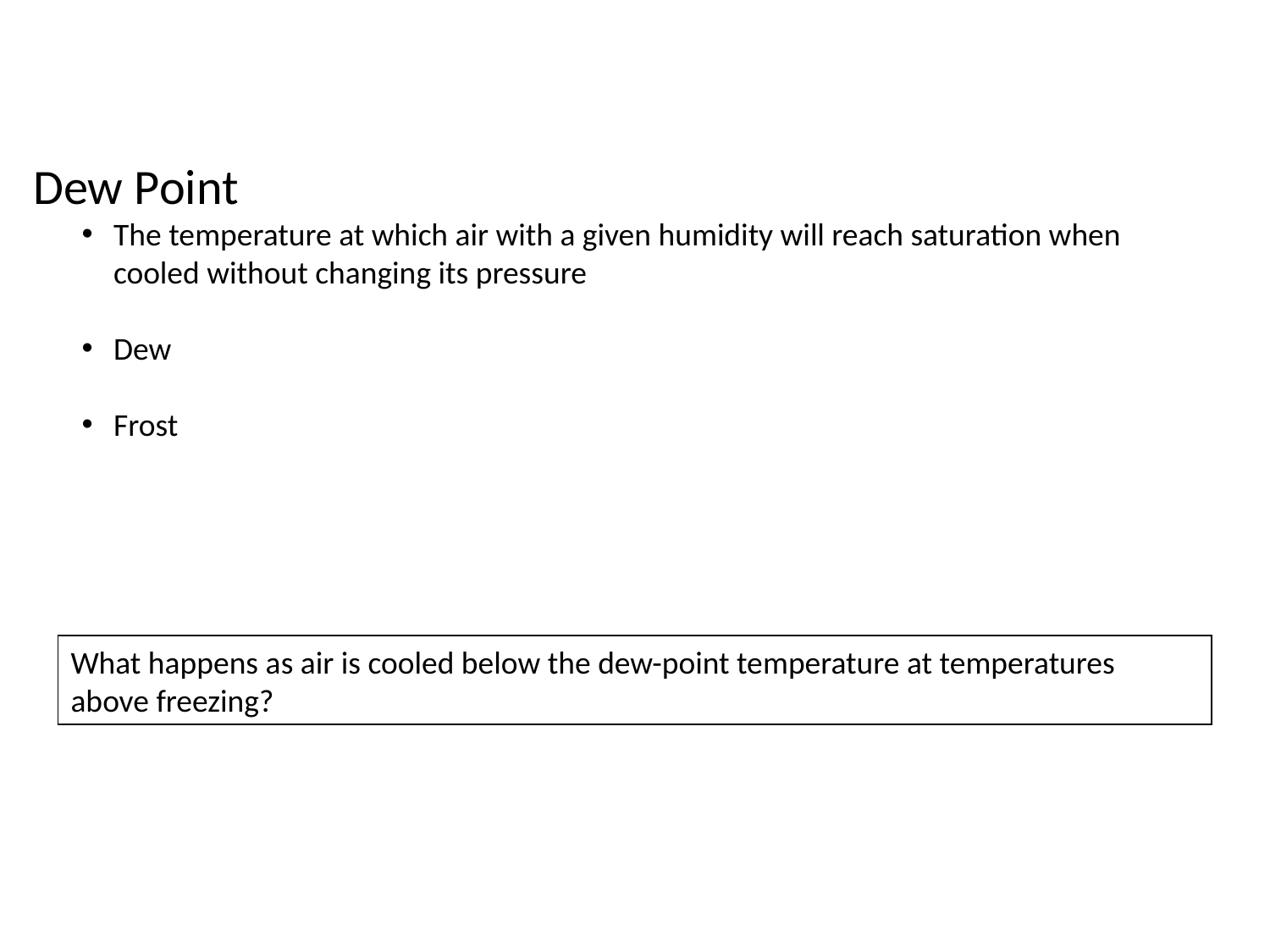

Dew Point
The temperature at which air with a given humidity will reach saturation when cooled without changing its pressure
Dew
Frost

What happens as air is cooled below the dew-point temperature at temperatures above freezing?